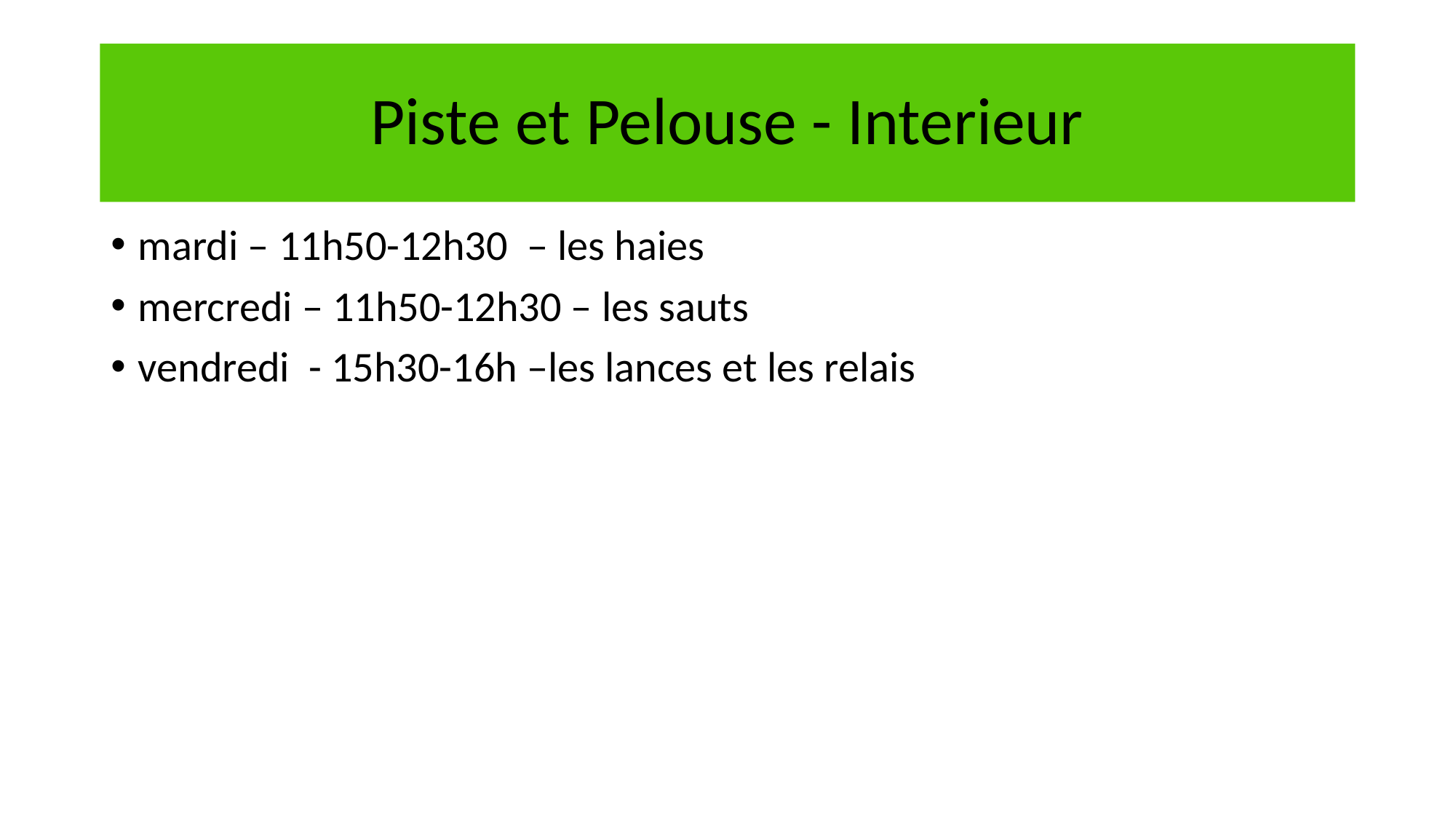

# Piste et Pelouse - Interieur
mardi – 11h50-12h30  – les haies
mercredi – 11h50-12h30 – les sauts
vendredi  - 15h30-16h –les lances et les relais